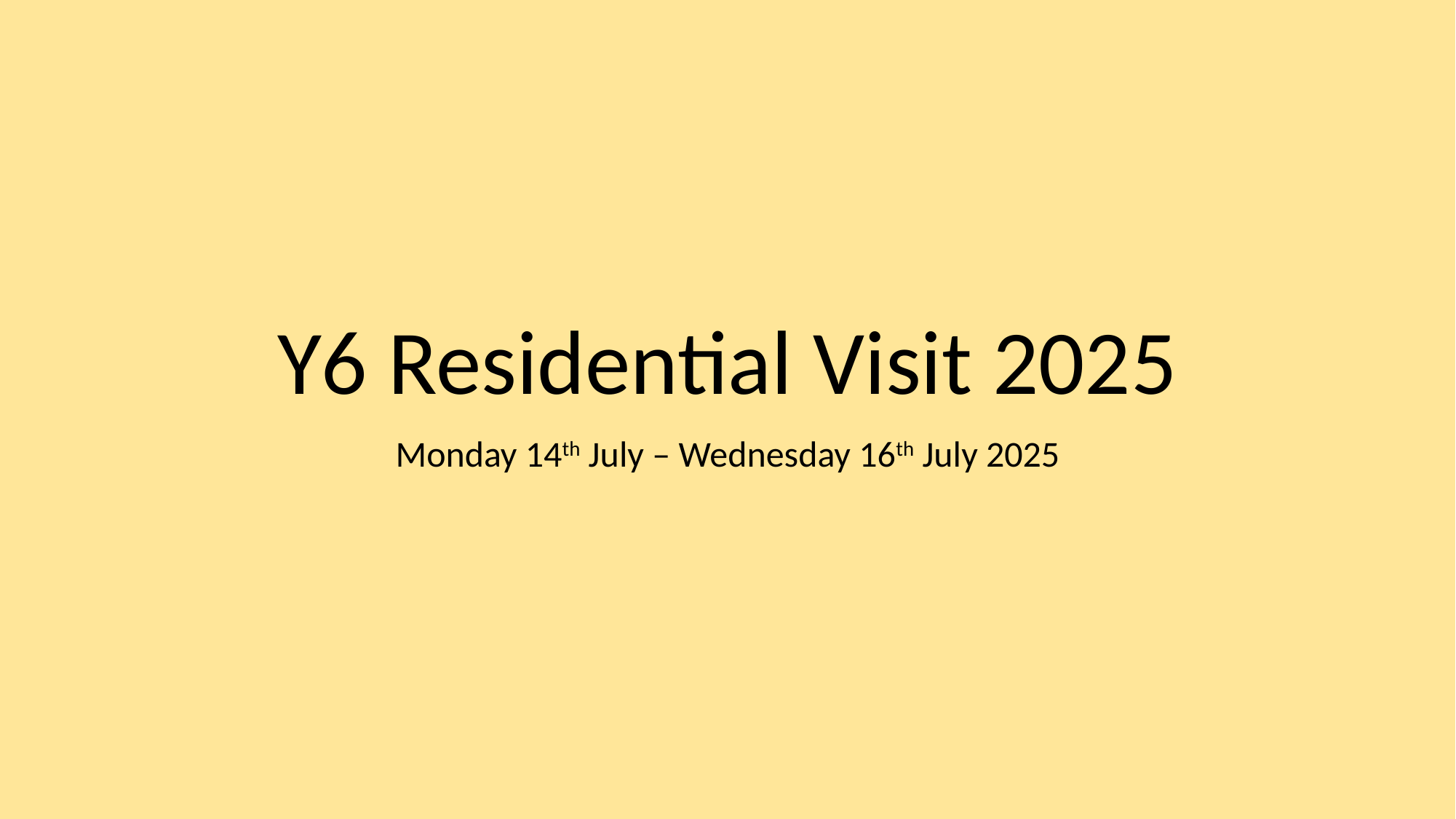

# Y6 Residential Visit 2025
Monday 14th July – Wednesday 16th July 2025